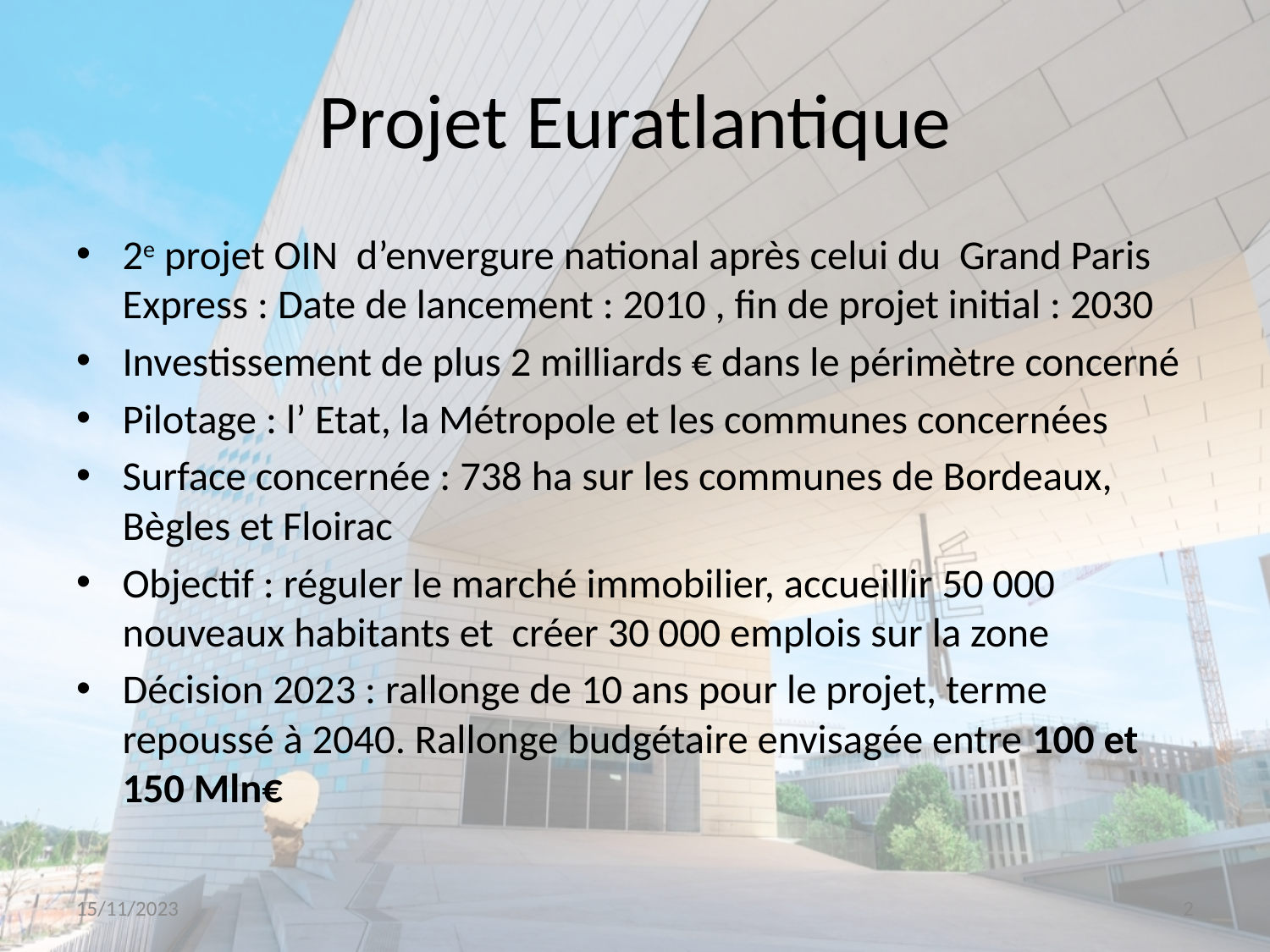

# Projet Euratlantique
2e projet OIN  d’envergure national après celui du  Grand Paris Express : Date de lancement : 2010 , fin de projet initial : 2030
Investissement de plus 2 milliards € dans le périmètre concerné
Pilotage : l’ Etat, la Métropole et les communes concernées
Surface concernée : 738 ha sur les communes de Bordeaux, Bègles et Floirac
Objectif : réguler le marché immobilier, accueillir 50 000 nouveaux habitants et  créer 30 000 emplois sur la zone
Décision 2023 : rallonge de 10 ans pour le projet, terme repoussé à 2040. Rallonge budgétaire envisagée entre 100 et 150 Mln€
15/11/2023
2